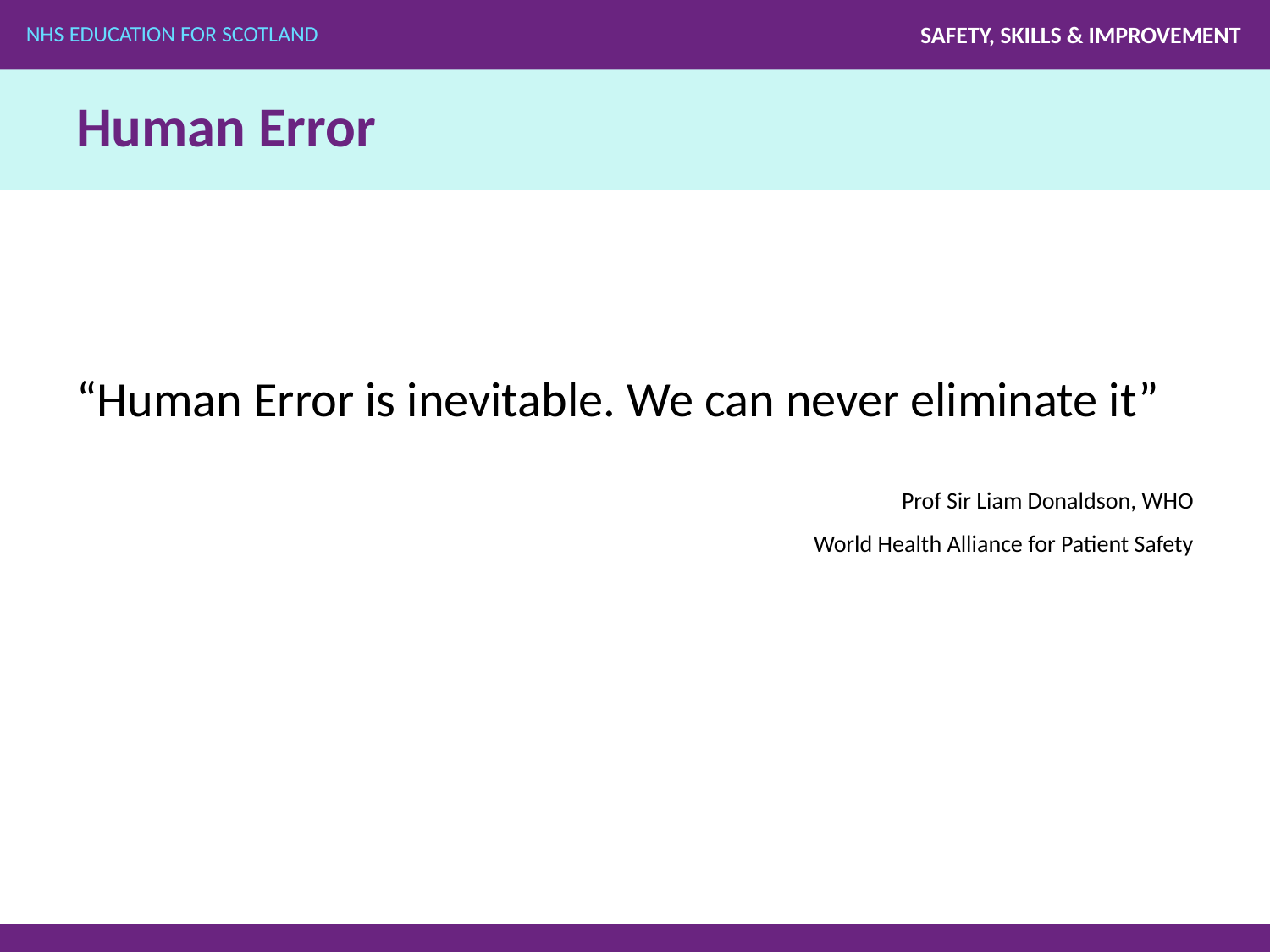

# Human Error
“Human Error is inevitable. We can never eliminate it”

Prof Sir Liam Donaldson, WHO
World Health Alliance for Patient Safety